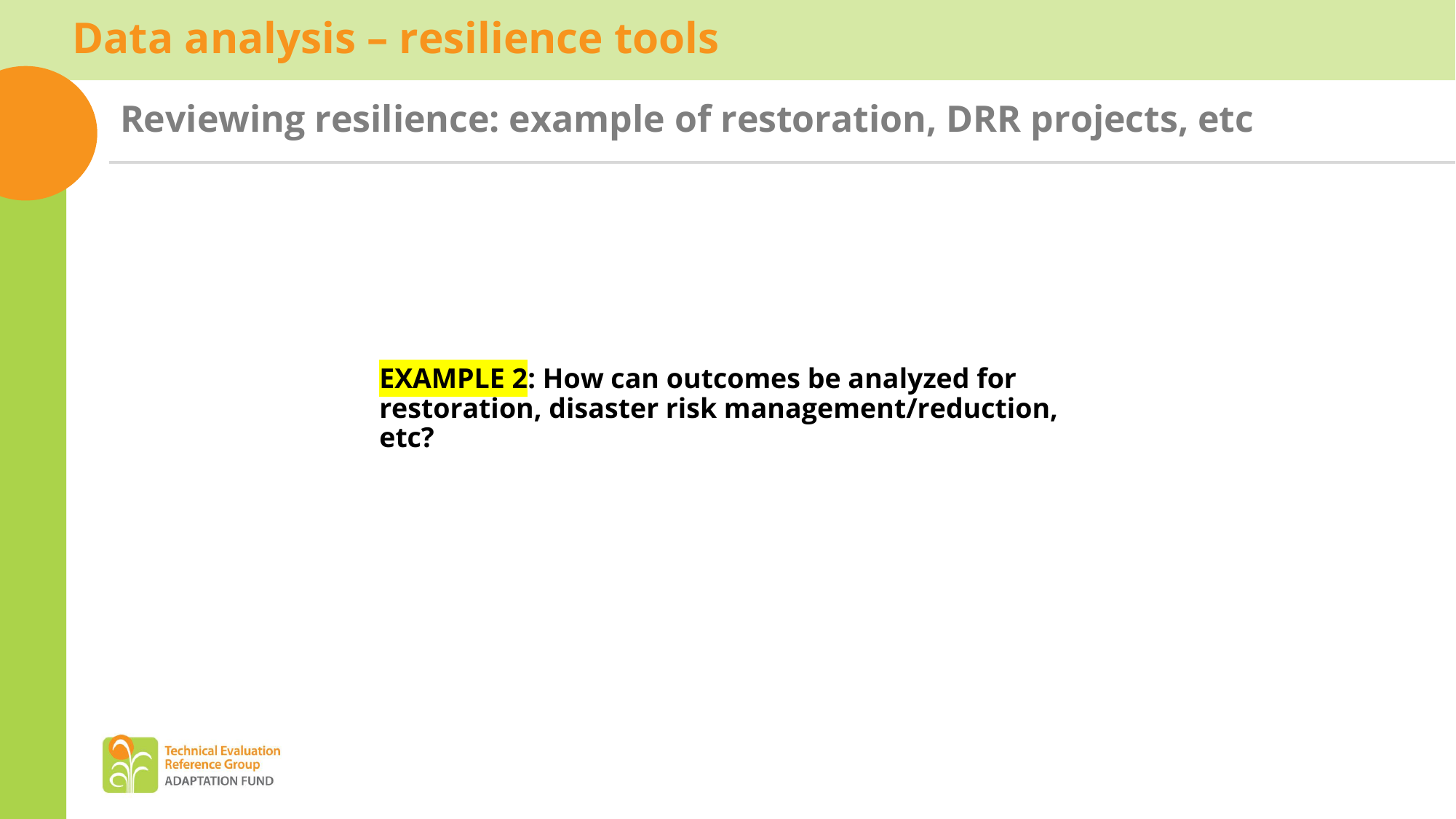

Data analysis – resilience tools

Reviewing resilience: example of restoration, DRR projects, etc
EXAMPLE 2: How can outcomes be analyzed for restoration, disaster risk management/reduction, etc?